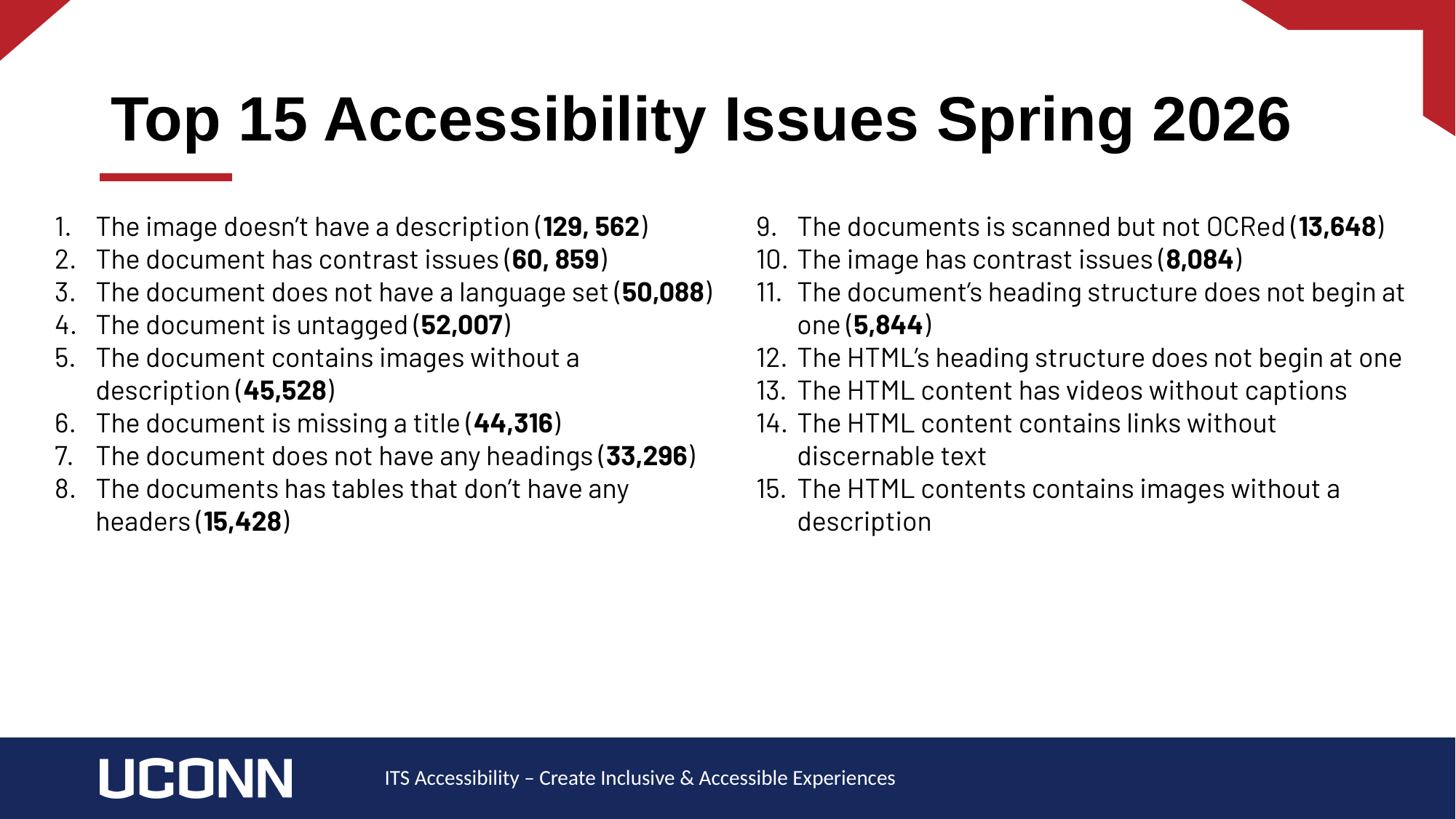

# Top 15 Accessibility Issues Spring 2026
The image doesn’t have a description (129, 562)
The document has contrast issues (60, 859)
The document does not have a language set (50,088)
The document is untagged (52,007)
The document contains images without a description (45,528)
The document is missing a title (44,316)
The document does not have any headings (33,296)
The documents has tables that don’t have any headers (15,428)
The documents is scanned but not OCRed (13,648)
The image has contrast issues (8,084)
The document’s heading structure does not begin at one (5,844)
The HTML’s heading structure does not begin at one
The HTML content has videos without captions
The HTML content contains links without discernable text
The HTML contents contains images without a description
ITS Accessibility – Create Inclusive & Accessible Experiences